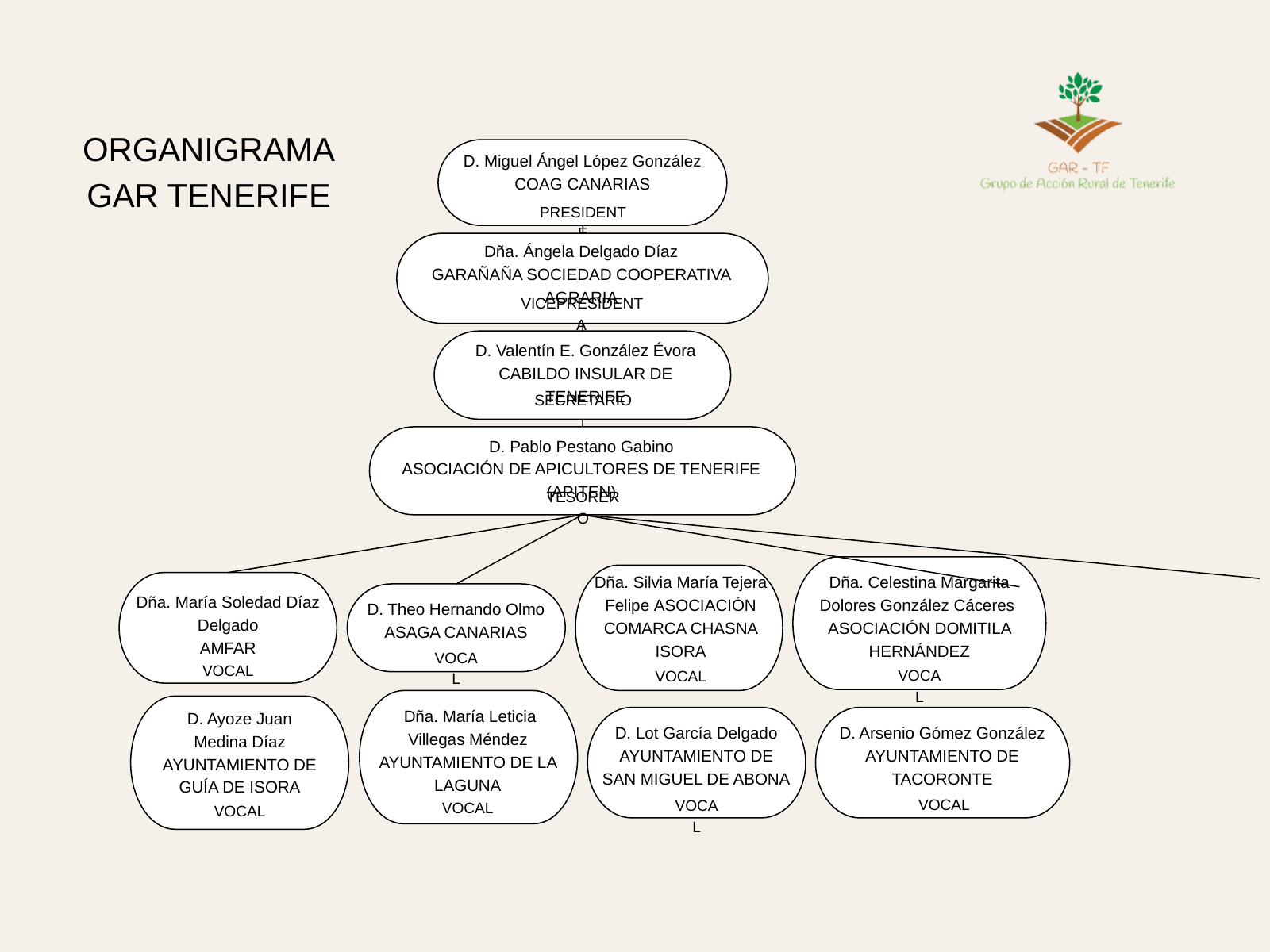

ORGANIGRAMA
GAR TENERIFE

D. Miguel Ángel López González
COAG CANARIAS
PRESIDENTE

Dña. Ángela Delgado Díaz
GARAÑAÑA SOCIEDAD COOPERATIVA AGRARIA
VICEPRESIDENTA

D. Valentín E. González Évora
CABILDO INSULAR DE TENERIFE
SECRETARIO

D. Pablo Pestano Gabino
ASOCIACIÓN DE APICULTORES DE TENERIFE (APITEN)
TESORERO

Dña. Silvia María Tejera Felipe ASOCIACIÓN COMARCA CHASNA ISORA
Dña. Celestina Margarita Dolores González Cáceres  ASOCIACIÓN DOMITILA HERNÁNDEZ

Dña. María Soledad Díaz Delgado
AMFAR
D. Theo Hernando Olmo
ASAGA CANARIAS
VOCAL
VOCAL
VOCAL
VOCAL

 Dña. María Leticia Villegas Méndez
AYUNTAMIENTO DE LA LAGUNA
D. Ayoze Juan Medina Díaz AYUNTAMIENTO DE GUÍA DE ISORA

D. Lot García Delgado
AYUNTAMIENTO DE SAN MIGUEL DE ABONA
VOCAL

D. Arsenio Gómez González
AYUNTAMIENTO DE TACORONTE
VOCAL
VOCAL
VOCAL